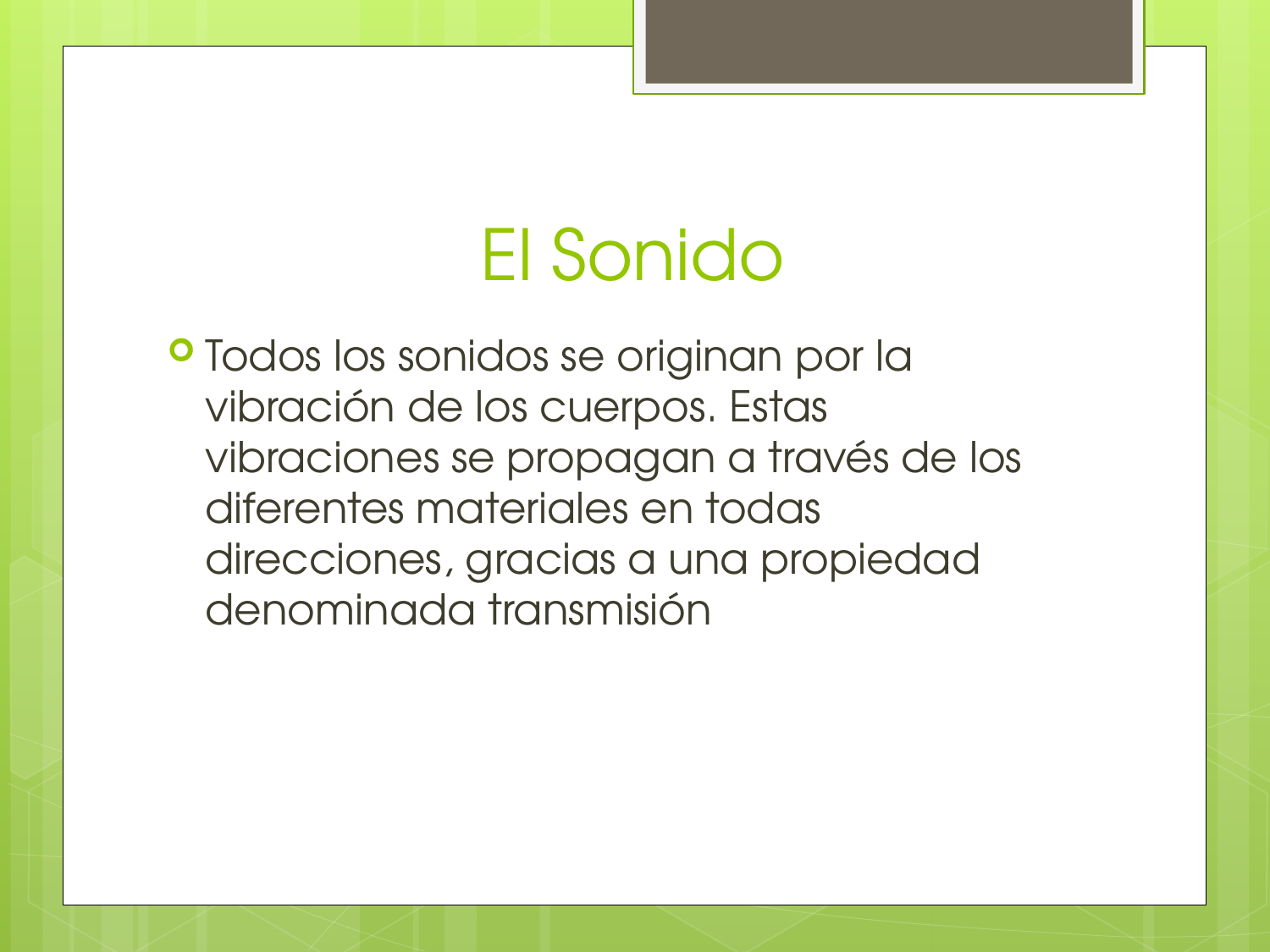

# El Sonido
Todos los sonidos se originan por la vibración de los cuerpos. Estas vibraciones se propagan a través de los diferentes materiales en todas direcciones, gracias a una propiedad denominada transmisión